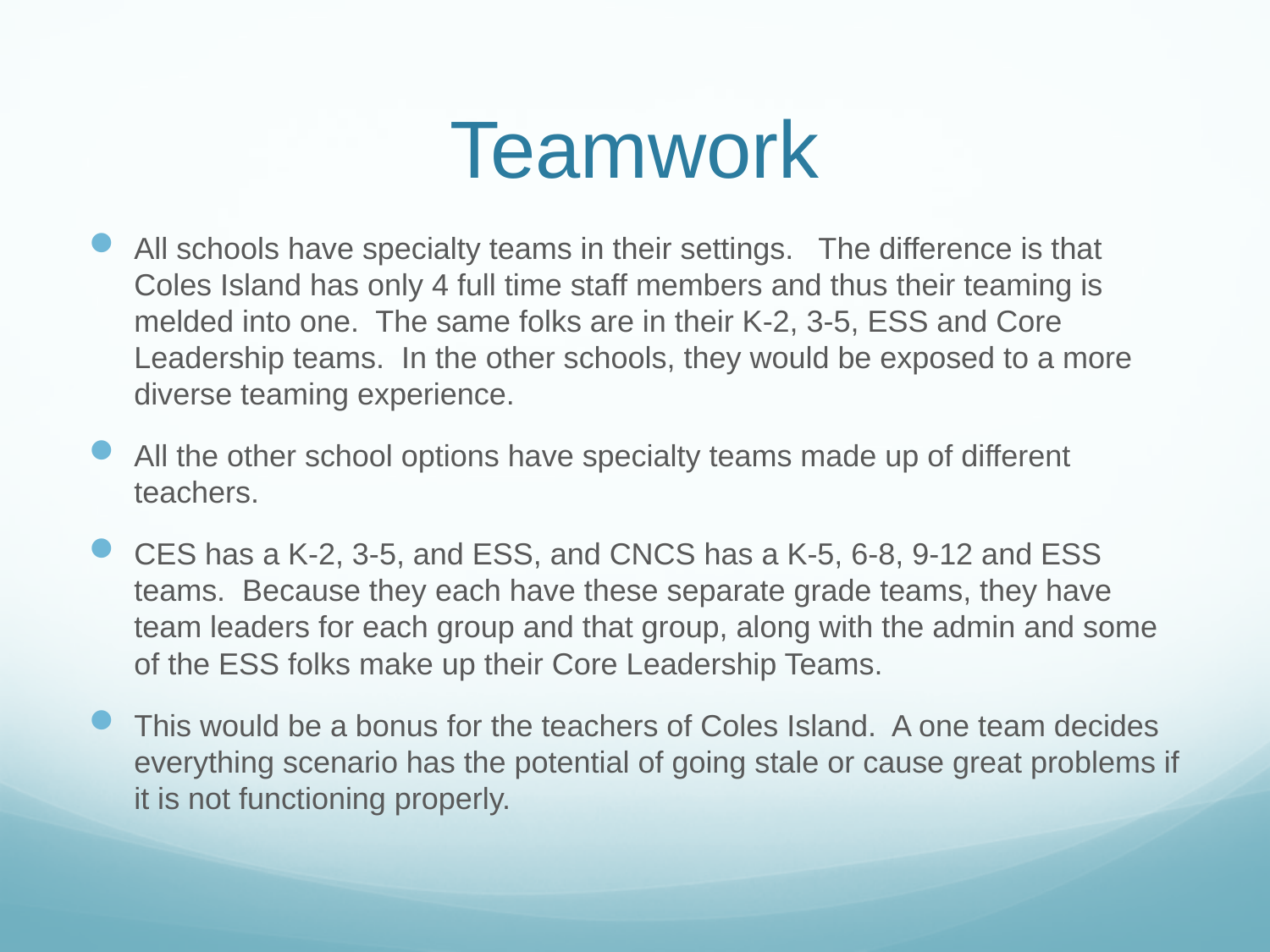

# Teamwork
All schools have specialty teams in their settings.   The difference is that Coles Island has only 4 full time staff members and thus their teaming is melded into one.  The same folks are in their K-2, 3-5, ESS and Core Leadership teams.  In the other schools, they would be exposed to a more diverse teaming experience.
All the other school options have specialty teams made up of different teachers.
CES has a K-2, 3-5, and ESS, and CNCS has a K-5, 6-8, 9-12 and ESS teams.  Because they each have these separate grade teams, they have team leaders for each group and that group, along with the admin and some of the ESS folks make up their Core Leadership Teams.
This would be a bonus for the teachers of Coles Island.  A one team decides everything scenario has the potential of going stale or cause great problems if it is not functioning properly.